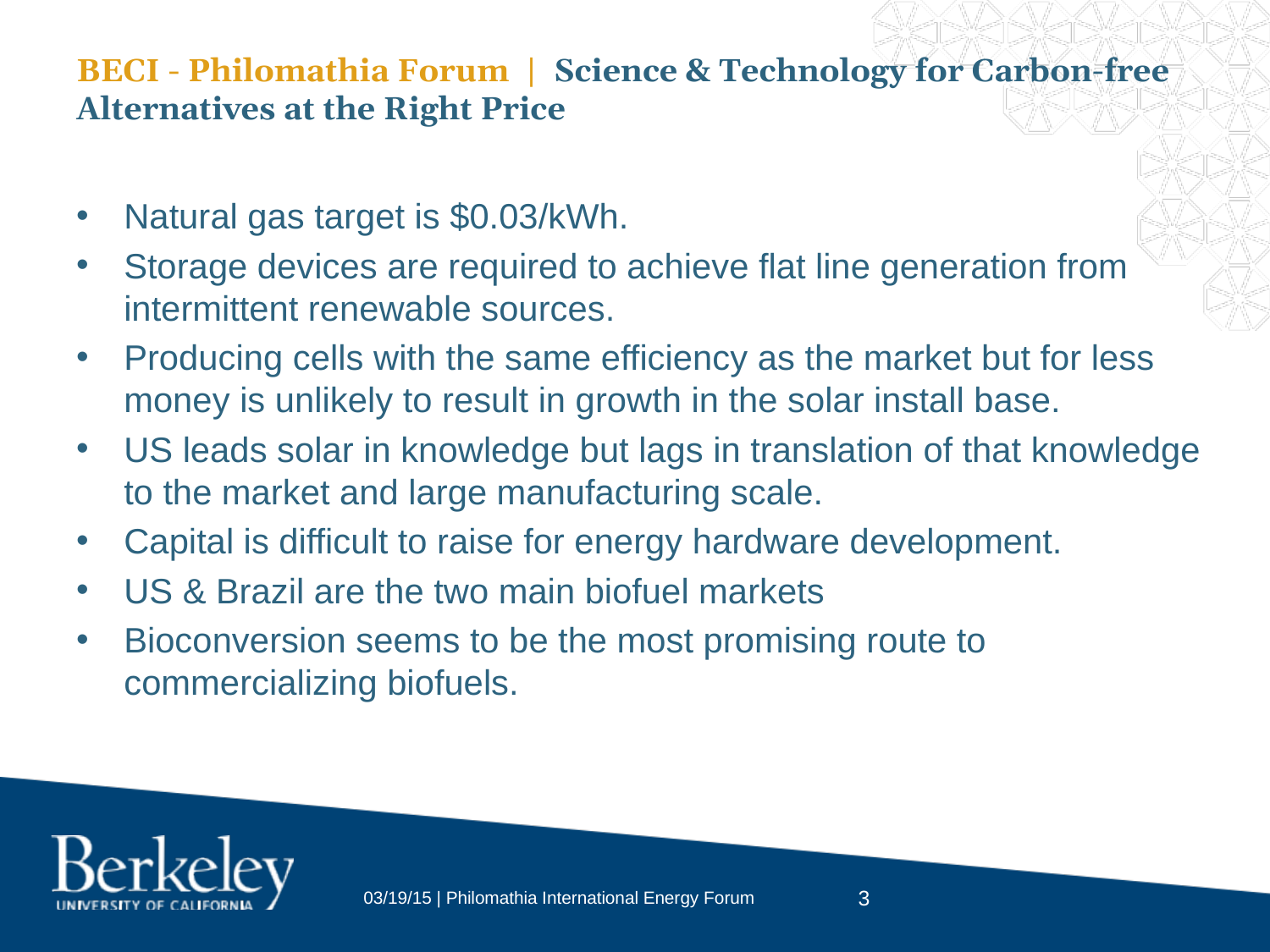

BECI - Philomathia Forum  |  Science & Technology for Carbon-free Alternatives at the Right Price
Natural gas target is $0.03/kWh.
Storage devices are required to achieve flat line generation from intermittent renewable sources.
Producing cells with the same efficiency as the market but for less money is unlikely to result in growth in the solar install base.
US leads solar in knowledge but lags in translation of that knowledge to the market and large manufacturing scale.
Capital is difficult to raise for energy hardware development.
US & Brazil are the two main biofuel markets
Bioconversion seems to be the most promising route to commercializing biofuels.